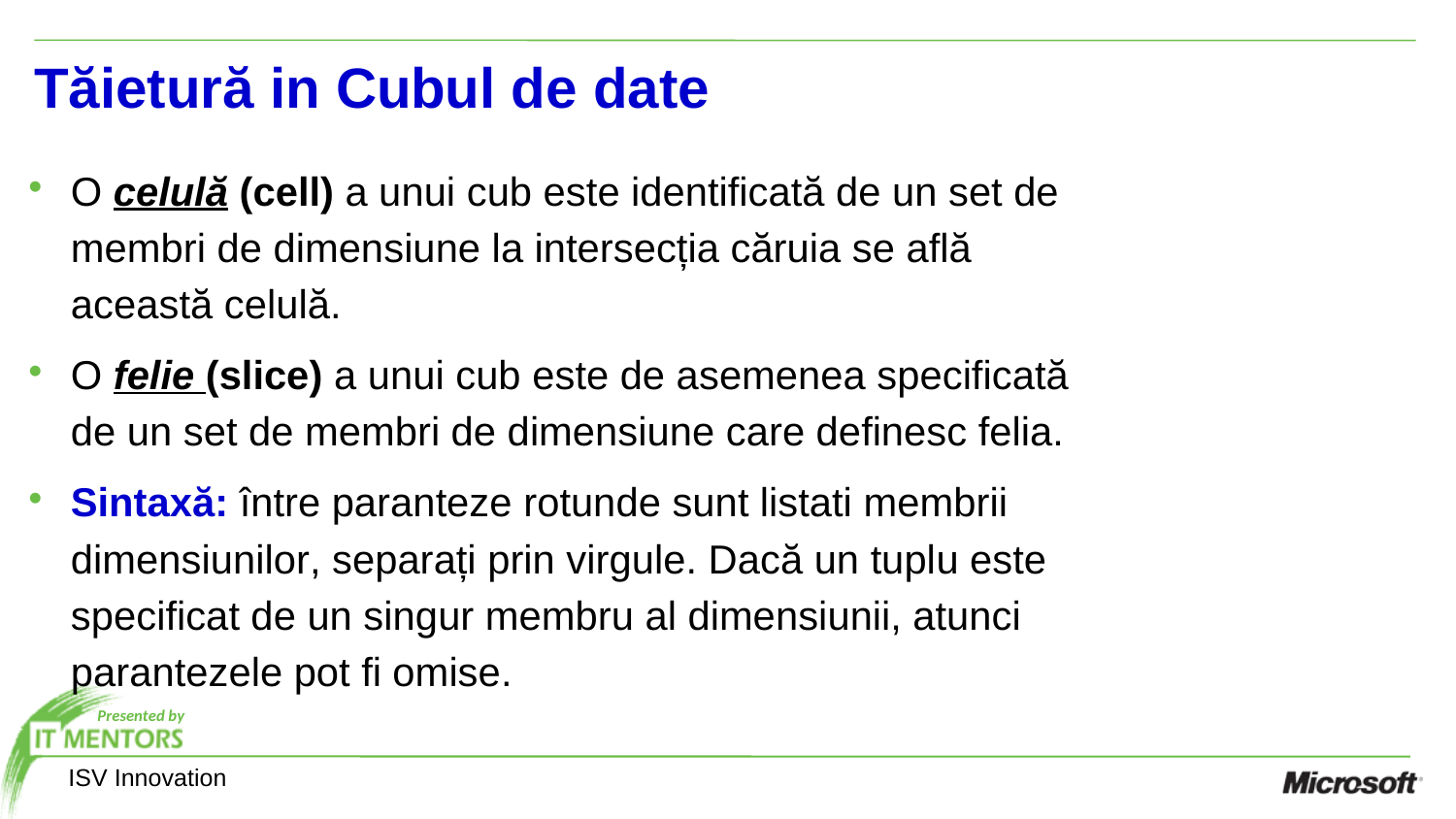

Tăietură in Cubul de date
O celulă (cell) a unui cub este identificată de un set de membri de dimensiune la intersecția căruia se află această celulă.
O felie (slice) a unui cub este de asemenea specificată de un set de membri de dimensiune care definesc felia.
Sintaxă: între paranteze rotunde sunt listati membrii dimensiunilor, separați prin virgule. Dacă un tuplu este specificat de un singur membru al dimensiunii, atunci parantezele pot fi omise.